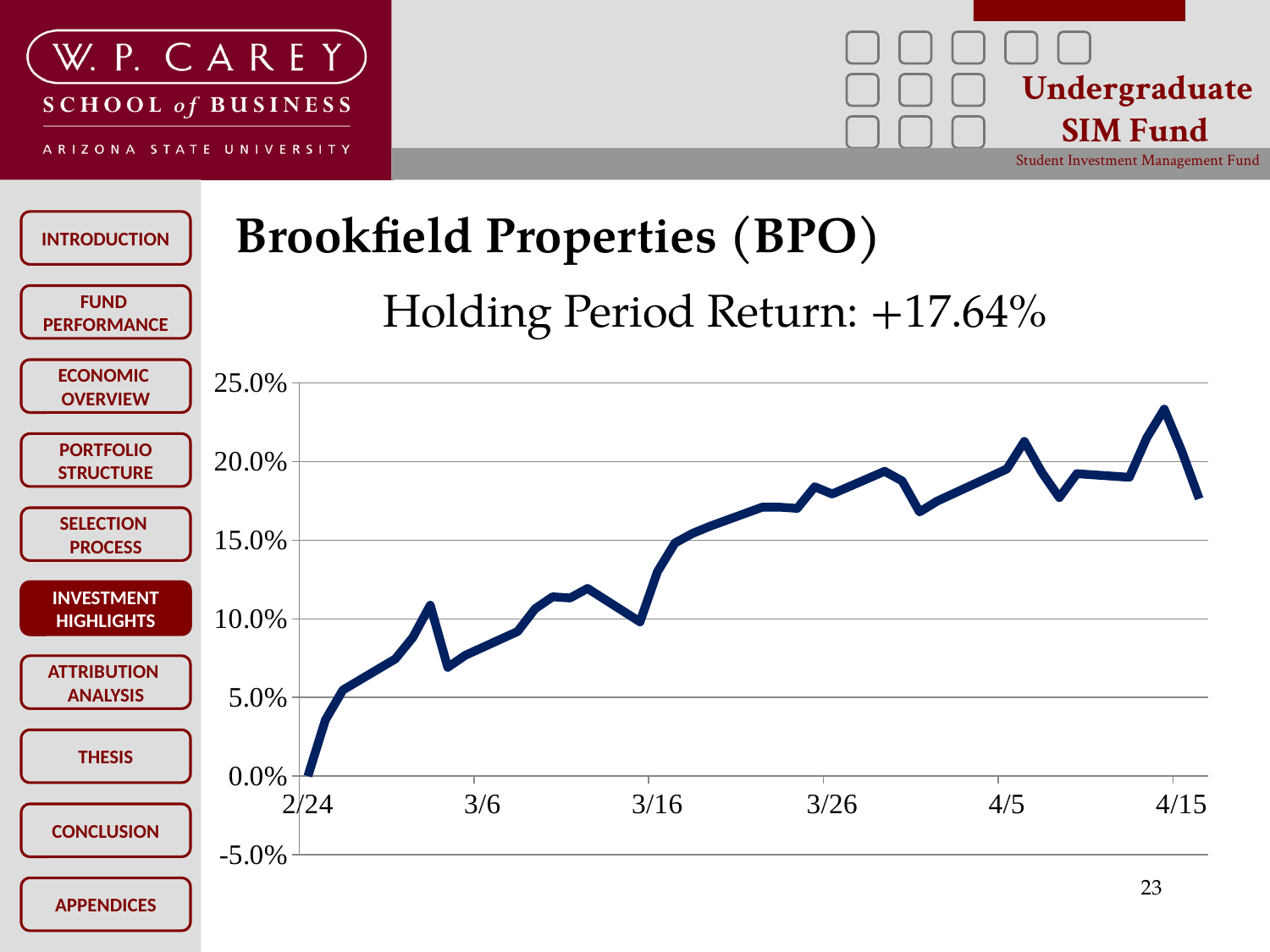

# Brookfield Properties (BPO)
Holding Period Return: +17.64%

### Chart

| Category | Percentage Return |
|---|---|
| 40233 | 0.0 |
| 40234 | 0.03574144486692008 |
| 40235 | 0.05475285171102669 |
| 40238 | 0.07452471482889754 |
| 40239 | 0.08821292775665403 |
| 40240 | 0.10874524714828947 |
| 40241 | 0.06920152091254769 |
| 40242 | 0.07680608365019012 |
| 40245 | 0.09201520912547521 |
| 40246 | 0.10646387832699622 |
| 40247 | 0.11406844106463893 |
| 40248 | 0.11330798479087432 |
| 40249 | 0.11939163498098883 |
| 40252 | 0.09809885931558966 |
| 40253 | 0.13003802281368815 |
| 40254 | 0.1482889733840304 |
| 40255 | 0.15437262357414439 |
| 40256 | 0.1589353612167305 |
| 40259 | 0.1711026615969582 |
| 40260 | 0.1711026615969582 |
| 40261 | 0.17034220532319394 |
| 40262 | 0.1840304182509506 |
| 40263 | 0.17946768060836543 |
| 40266 | 0.19391634980988617 |
| 40267 | 0.18783269961977178 |
| 40268 | 0.16806083650190148 |
| 40269 | 0.1749049429657794 |
| 40273 | 0.19543726235741493 |
| 40274 | 0.2129277566539924 |
| 40275 | 0.19315589353612195 |
| 40276 | 0.17718631178707253 |
| 40277 | 0.19239543726235744 |
| 40280 | 0.1901140684410647 |
| 40281 | 0.2152091254752855 |
| 40282 | 0.2334600760456274 |
| 40283 | 0.20684410646387824 |
| 40284 | 0.1764258555133083 |
INVESTMENT
HIGHLIGHTS
23